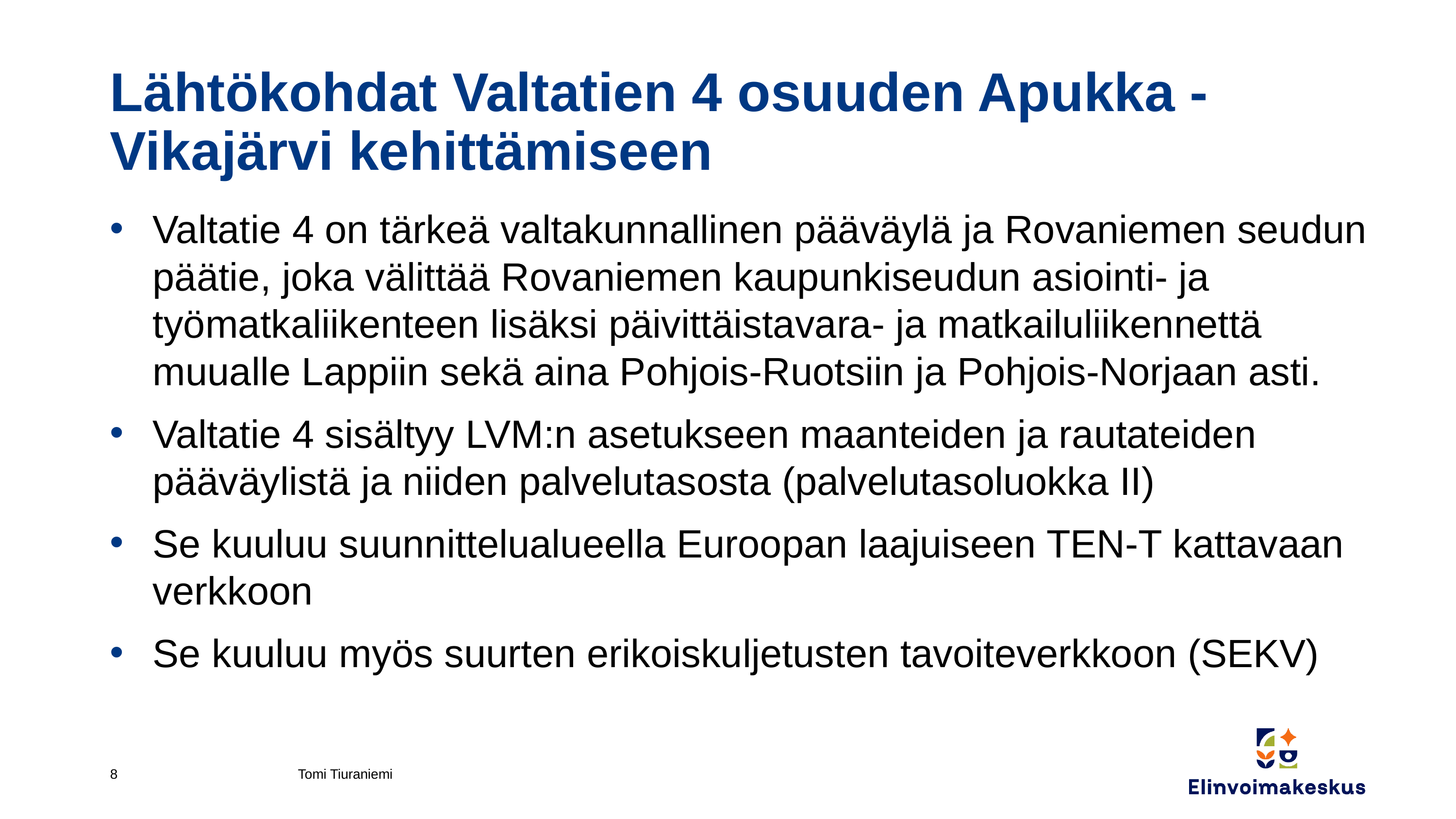

# Lähtökohdat Valtatien 4 osuuden Apukka - Vikajärvi kehittämiseen
Valtatie 4 on tärkeä valtakunnallinen pääväylä ja Rovaniemen seudun päätie, joka välittää Rovaniemen kaupunkiseudun asiointi- ja työmatkaliikenteen lisäksi päivittäistavara- ja matkailuliikennettä muualle Lappiin sekä aina Pohjois-Ruotsiin ja Pohjois-Norjaan asti.
Valtatie 4 sisältyy LVM:n asetukseen maanteiden ja rautateiden pääväylistä ja niiden palvelutasosta (palvelutasoluokka II)
Se kuuluu suunnittelualueella Euroopan laajuiseen TEN-T kattavaan verkkoon
Se kuuluu myös suurten erikoiskuljetusten tavoiteverkkoon (SEKV)

8
Tomi Tiuraniemi